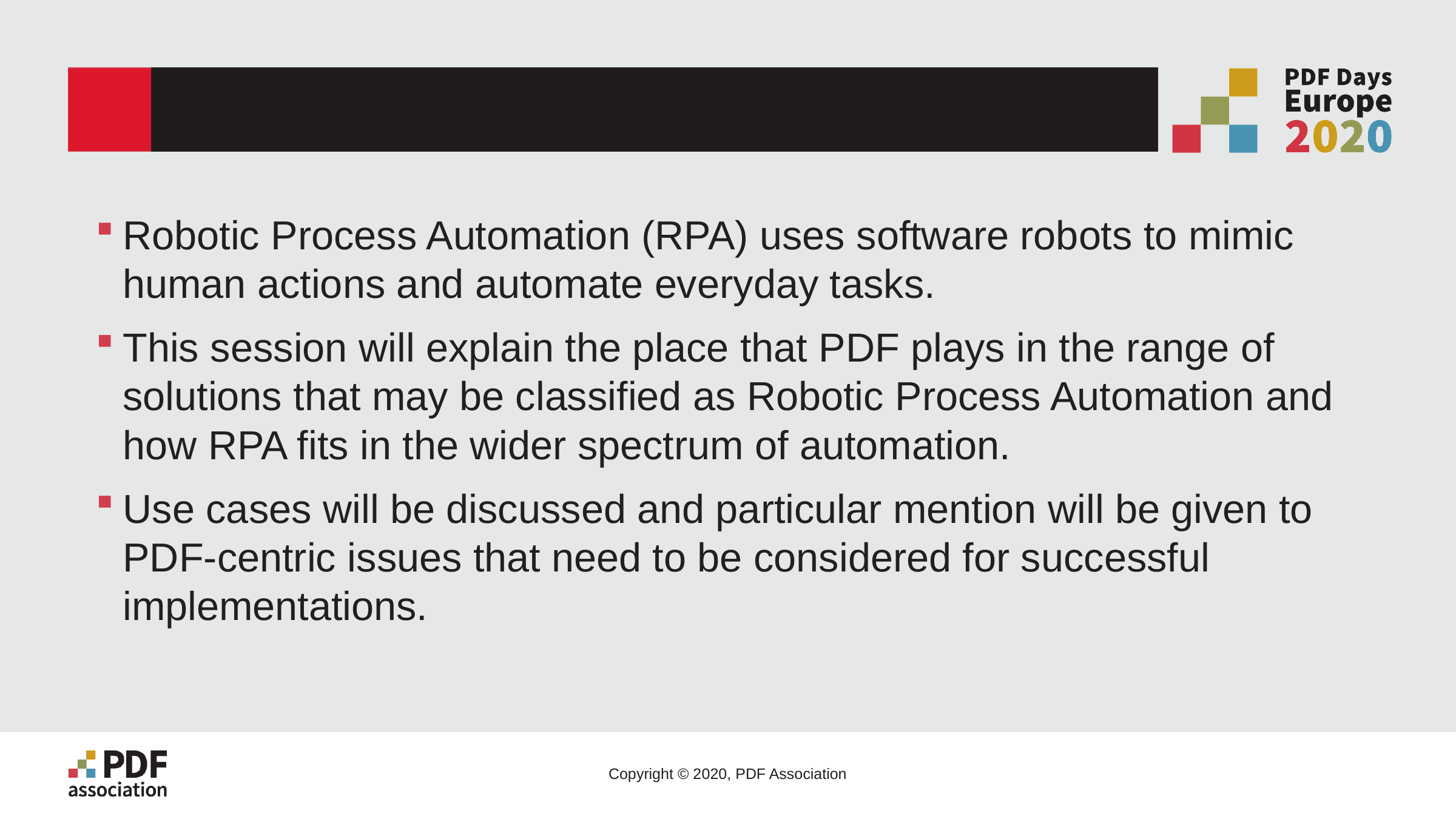

# Session Overview
Robotic Process Automation (RPA) uses software robots to mimic human actions and automate everyday tasks.
This session will explain the place that PDF plays in the range of solutions that may be classified as Robotic Process Automation and how RPA fits in the wider spectrum of automation.
Use cases will be discussed and particular mention will be given to PDF-centric issues that need to be considered for successful implementations.
2
Copyright © 2020, PDF Association